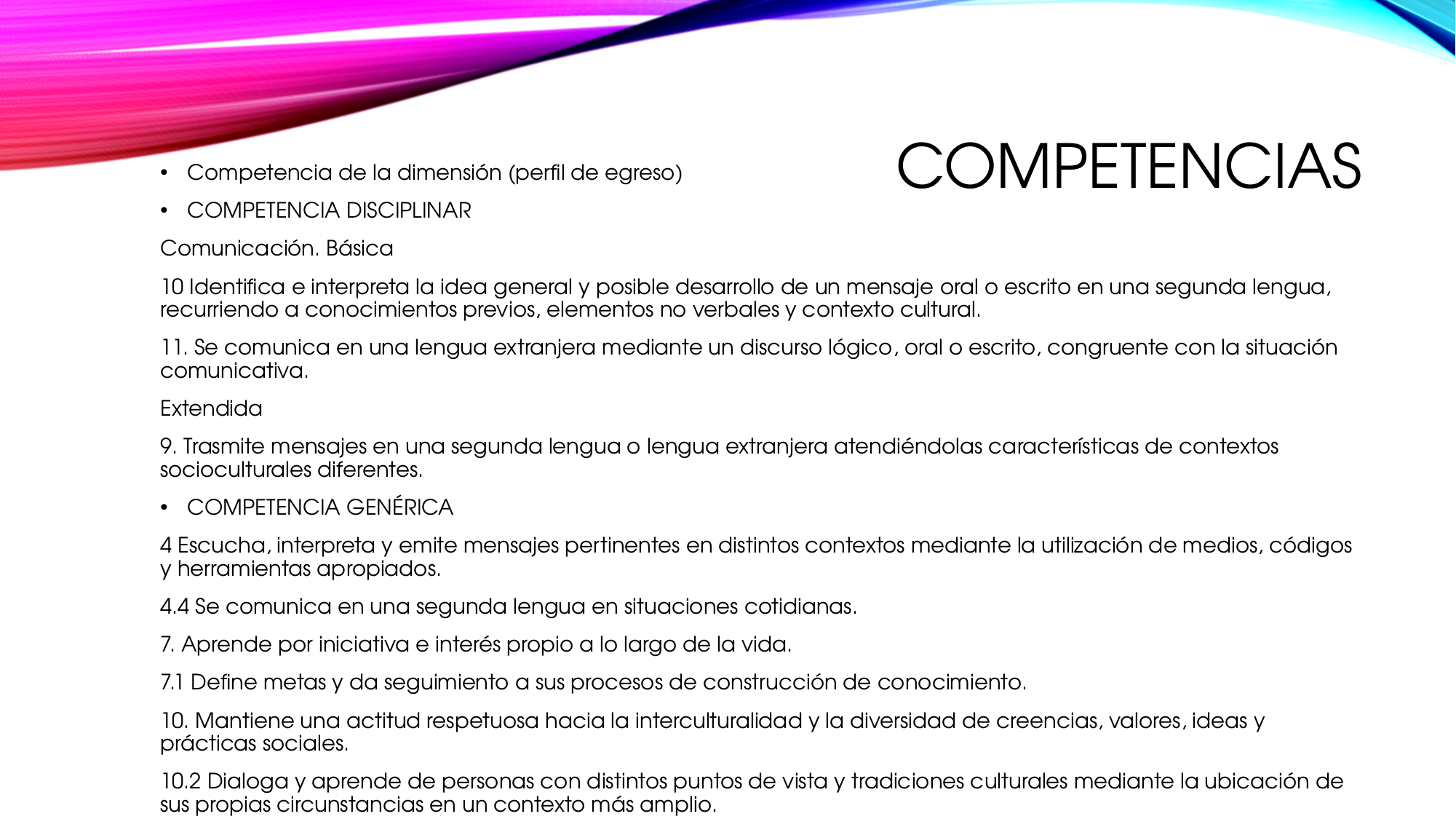

# Competencias
Competencia de la dimensión (perfil de egreso)
COMPETENCIA DISCIPLINAR
Comunicación. Básica
10 Identifica e interpreta la idea general y posible desarrollo de un mensaje oral o escrito en una segunda lengua, recurriendo a conocimientos previos, elementos no verbales y contexto cultural.
11. Se comunica en una lengua extranjera mediante un discurso lógico, oral o escrito, congruente con la situación comunicativa.
Extendida
9. Trasmite mensajes en una segunda lengua o lengua extranjera atendiéndolas características de contextos socioculturales diferentes.
COMPETENCIA GENÉRICA
4 Escucha, interpreta y emite mensajes pertinentes en distintos contextos mediante la utilización de medios, códigos y herramientas apropiados.
4.4 Se comunica en una segunda lengua en situaciones cotidianas.
7. Aprende por iniciativa e interés propio a lo largo de la vida.
7.1 Define metas y da seguimiento a sus procesos de construcción de conocimiento.
10. Mantiene una actitud respetuosa hacia la interculturalidad y la diversidad de creencias, valores, ideas y prácticas sociales.
10.2 Dialoga y aprende de personas con distintos puntos de vista y tradiciones culturales mediante la ubicación de sus propias circunstancias en un contexto más amplio.